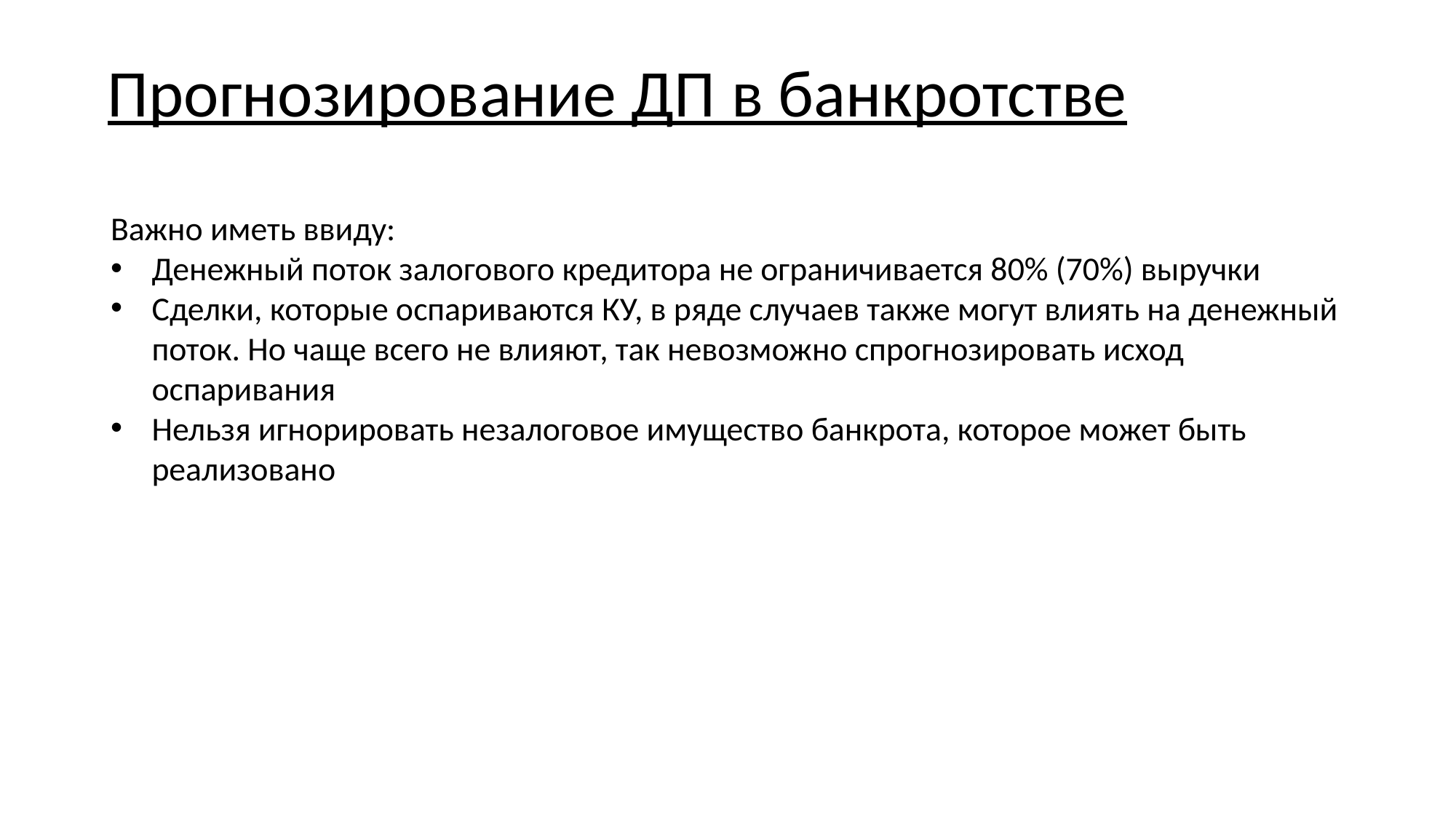

# Прогнозирование ДП в банкротстве
Важно иметь ввиду:
Денежный поток залогового кредитора не ограничивается 80% (70%) выручки
Сделки, которые оспариваются КУ, в ряде случаев также могут влиять на денежный поток. Но чаще всего не влияют, так невозможно спрогнозировать исход оспаривания
Нельзя игнорировать незалоговое имущество банкрота, которое может быть реализовано